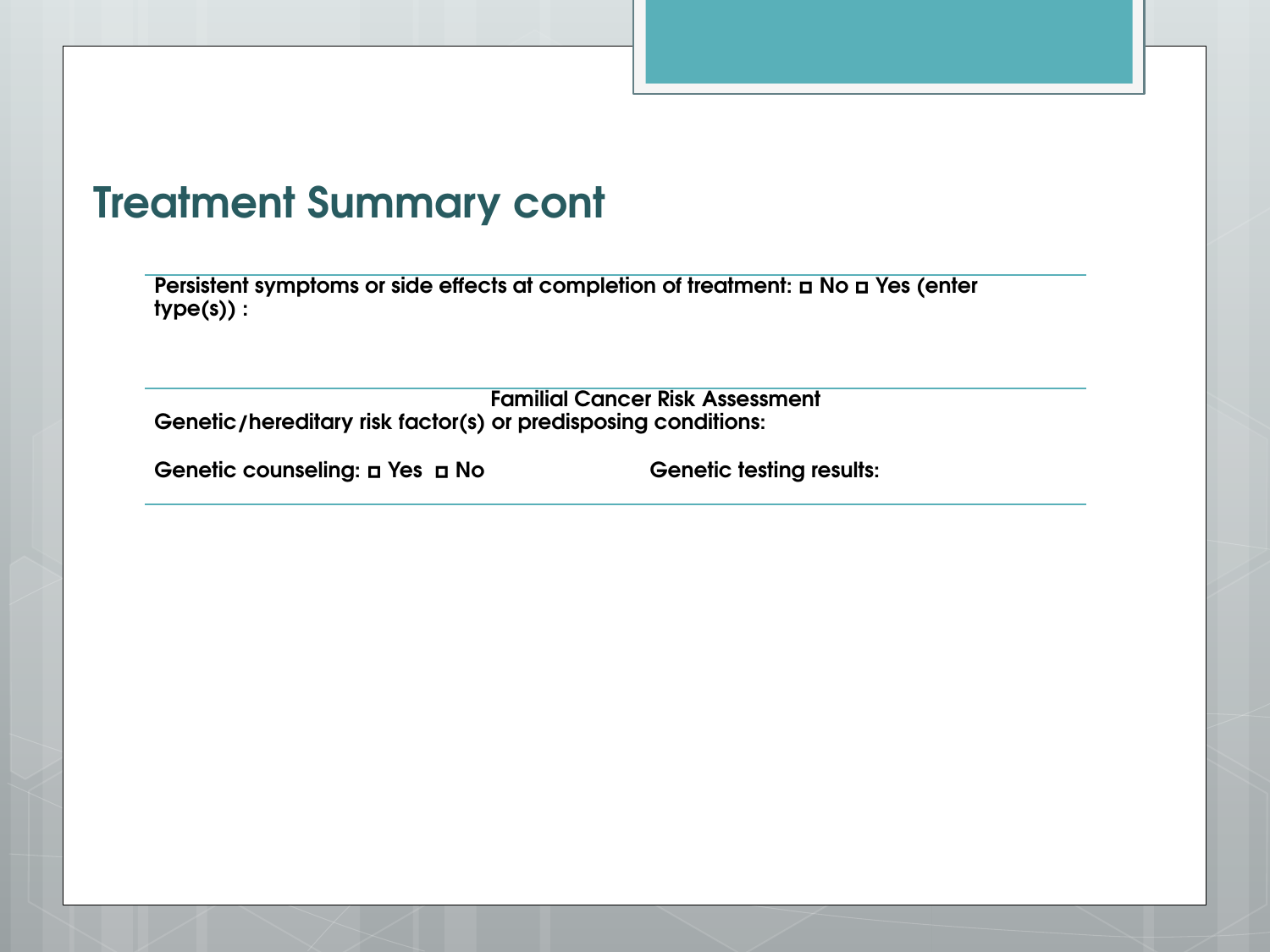

# Treatment Summary cont

| Persistent symptoms or side effects at completion of treatment: □ No □ Yes (enter type(s)) : |
| --- |
| Familial Cancer Risk Assessment |
| Genetic/hereditary risk factor(s) or predisposing conditions: |
| Genetic counseling: □ Yes □ No Genetic testing results: |